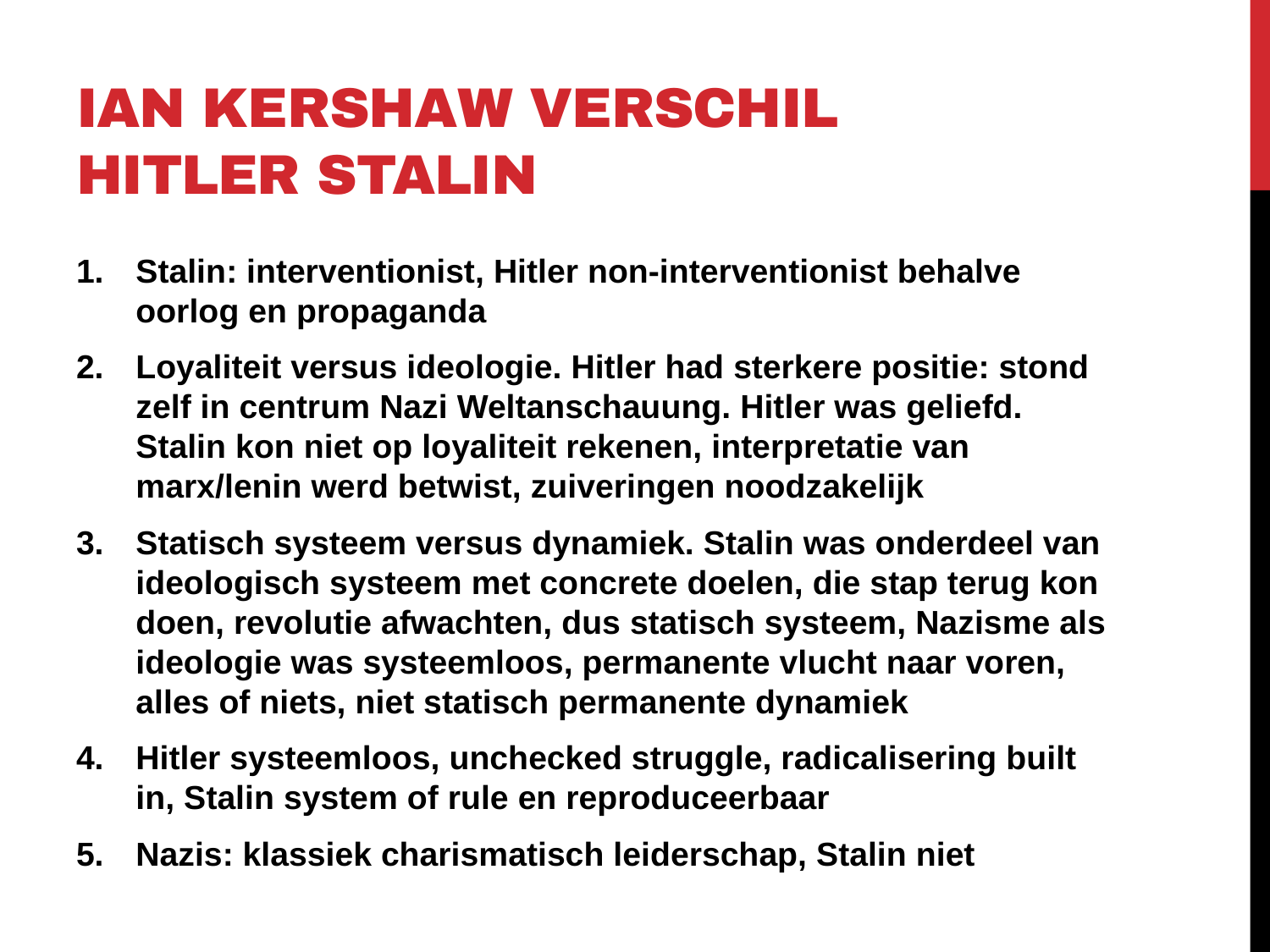

# Ian Kershaw verschil Hitler Stalin
Stalin: interventionist, Hitler non-interventionist behalve oorlog en propaganda
Loyaliteit versus ideologie. Hitler had sterkere positie: stond zelf in centrum Nazi Weltanschauung. Hitler was geliefd. Stalin kon niet op loyaliteit rekenen, interpretatie van marx/lenin werd betwist, zuiveringen noodzakelijk
Statisch systeem versus dynamiek. Stalin was onderdeel van ideologisch systeem met concrete doelen, die stap terug kon doen, revolutie afwachten, dus statisch systeem, Nazisme als ideologie was systeemloos, permanente vlucht naar voren, alles of niets, niet statisch permanente dynamiek
Hitler systeemloos, unchecked struggle, radicalisering built in, Stalin system of rule en reproduceerbaar
Nazis: klassiek charismatisch leiderschap, Stalin niet